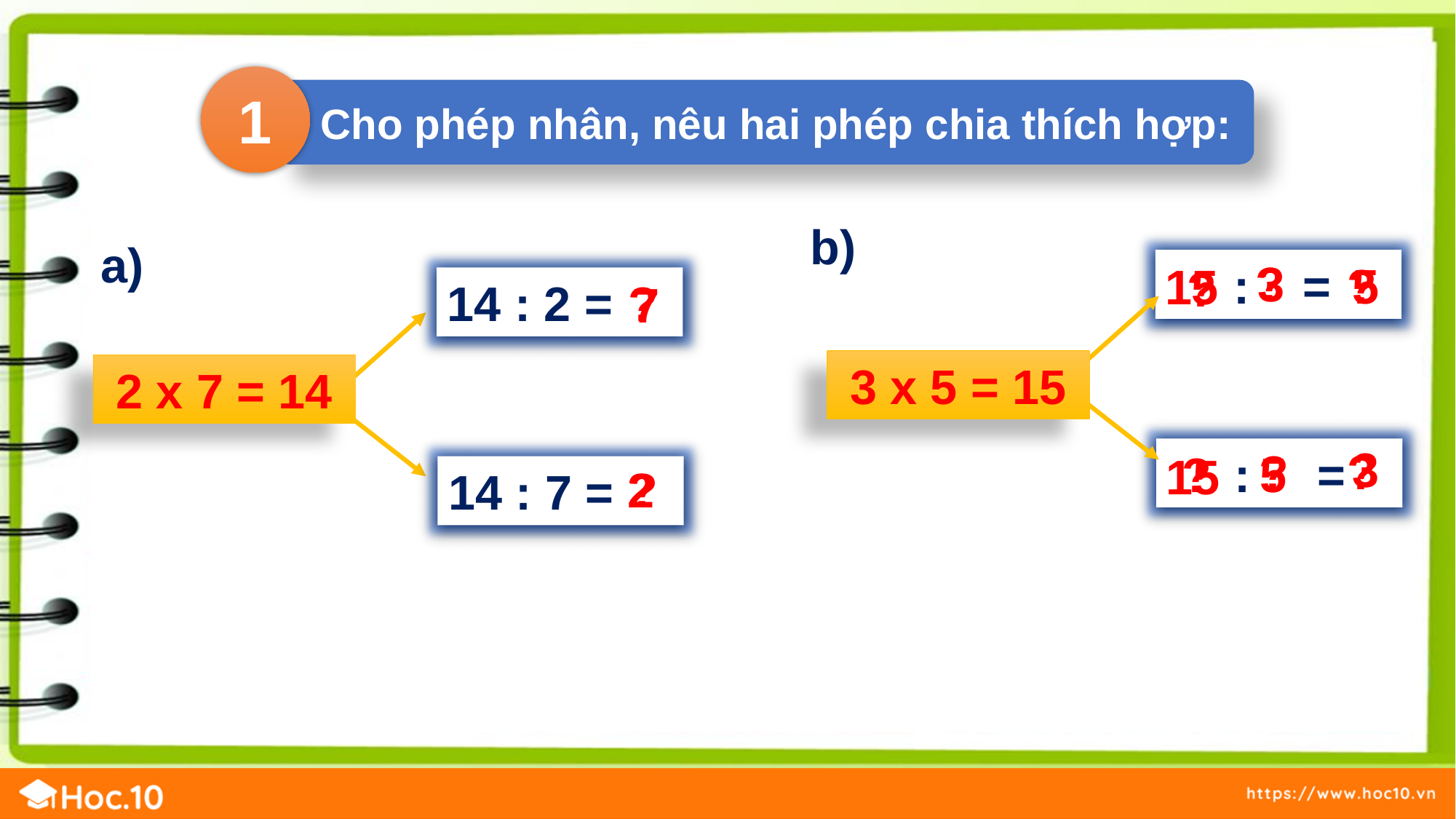

1
  Cho phép nhân, nêu hai phép chia thích hợp:
b)
a)
?
3
5
?
     :    =
15
?
?
14 : 2 =
7
3 x 5 = 15
2 x 7 = 14
3
?
?
     :     =
?
5
15
2
?
14 : 7 =